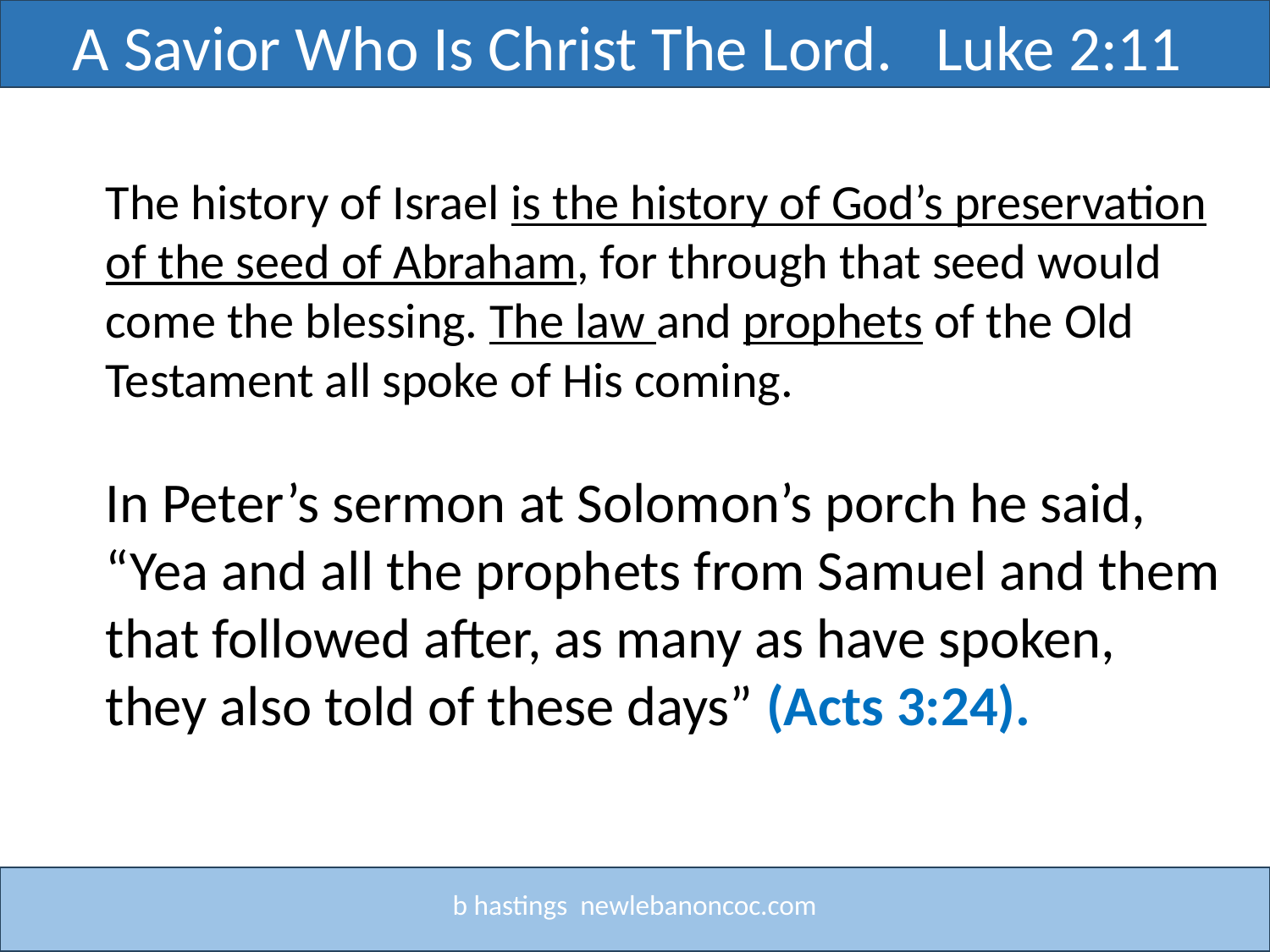

A Savior Who Is Christ The Lord.   Luke 2:11
Title

The history of Israel is the history of God’s preservation of the seed of Abraham, for through that seed would come the blessing. The law and prophets of the Old Testament all spoke of His coming.

In Peter’s sermon at Solomon’s porch he said, “Yea and all the prophets from Samuel and them that followed after, as many as have spoken, they also told of these days” (Acts 3:24).

b hastings  newlebanoncoc.com